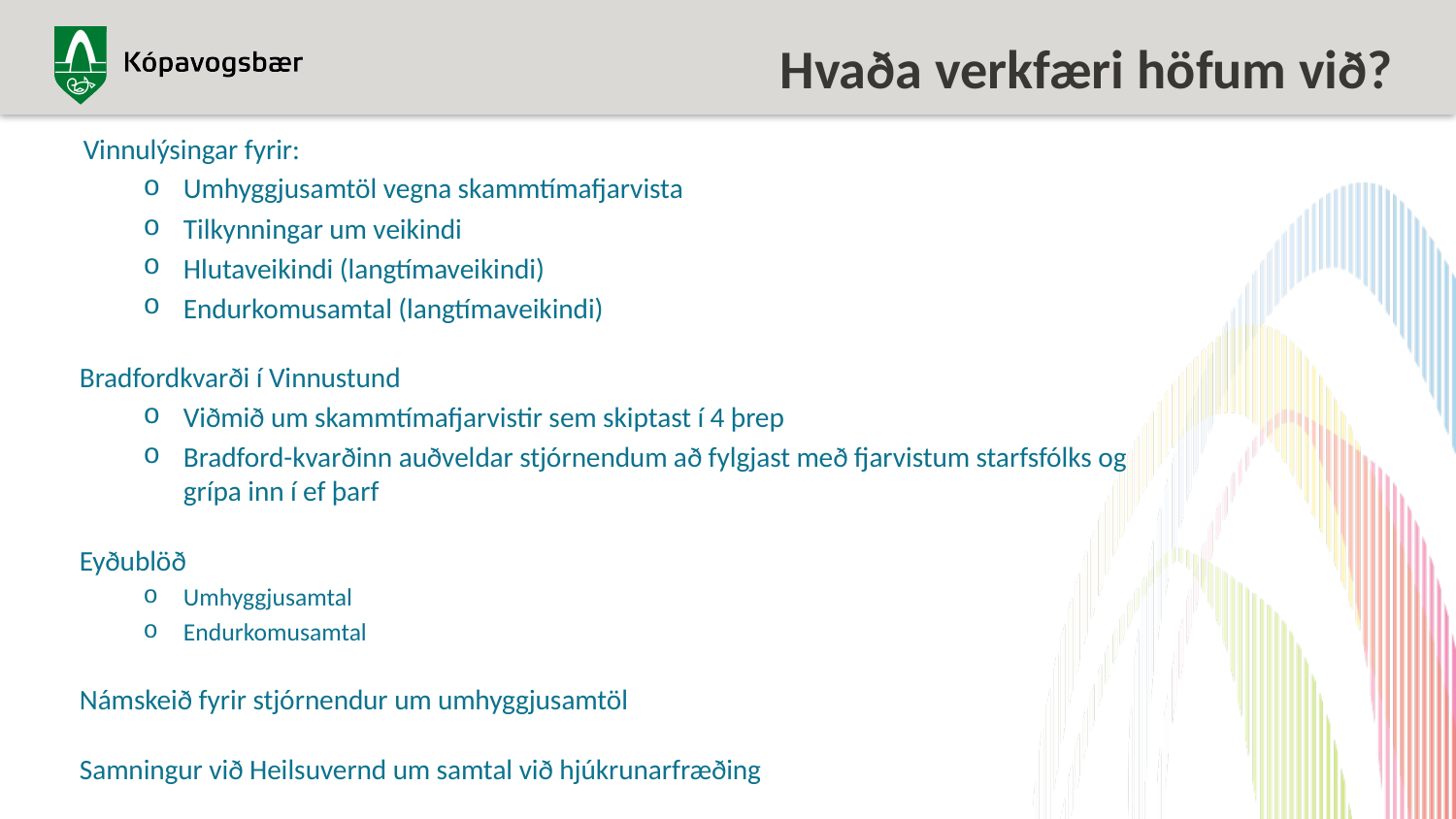

# Hvaða verkfæri höfum við?
Vinnulýsingar fyrir:
Umhyggjusamtöl vegna skammtímafjarvista
Tilkynningar um veikindi
Hlutaveikindi (langtímaveikindi)
Endurkomusamtal (langtímaveikindi)

Bradfordkvarði í Vinnustund
Viðmið um skammtímafjarvistir sem skiptast í 4 þrep
Bradford-kvarðinn auðveldar stjórnendum að fylgjast með fjarvistum starfsfólks og grípa inn í ef þarf

Eyðublöð
Umhyggjusamtal
Endurkomusamtal

Námskeið fyrir stjórnendur um umhyggjusamtöl

Samningur við Heilsuvernd um samtal við hjúkrunarfræðing